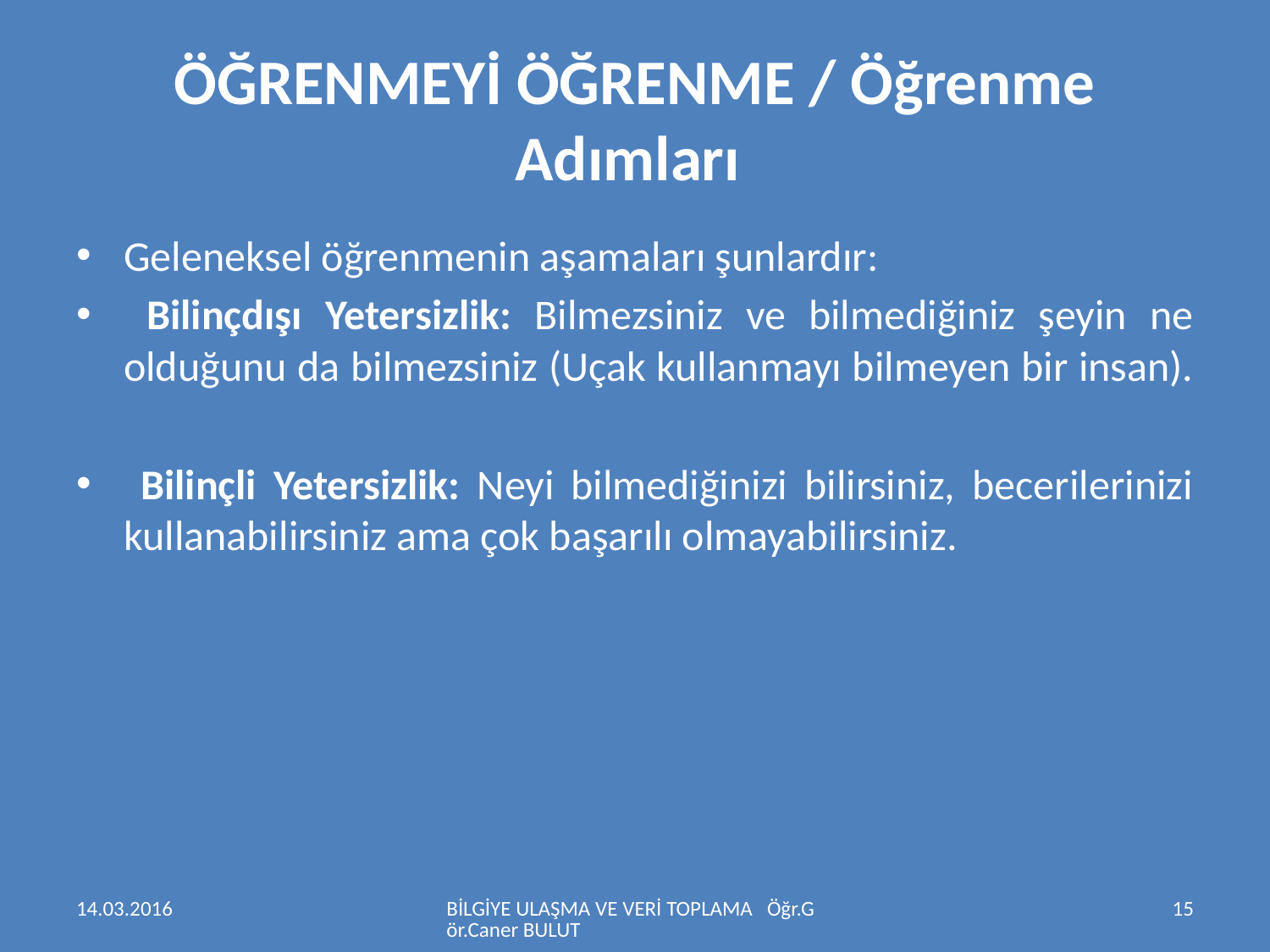

# ÖĞRENMEYİ ÖĞRENME / Öğrenme Adımları
Geleneksel öğrenmenin aşamaları şunlardır:
 Bilinçdışı Yetersizlik: Bilmezsiniz ve bilmediğiniz şeyin ne olduğunu da bilmezsiniz (Uçak kullanmayı bilmeyen bir insan).

 Bilinçli Yetersizlik: Neyi bilmediğinizi bilirsiniz, becerilerinizi kullanabilirsiniz ama çok başarılı olmayabilirsiniz.

14.03.2016
BİLGİYE ULAŞMA VE VERİ TOPLAMA   Öğr.Gör.Caner BULUT
15